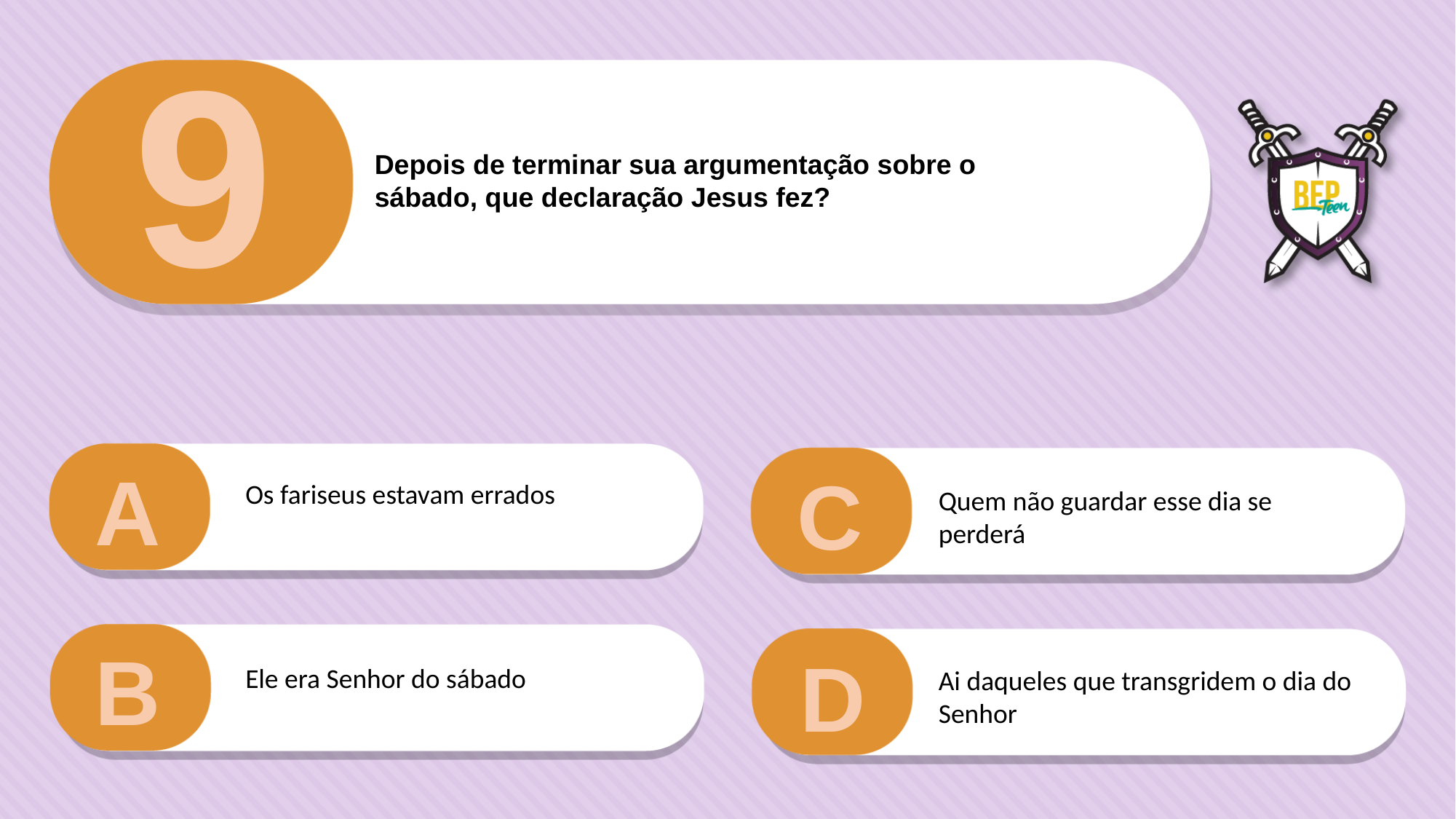

9
Depois de terminar sua argumentação sobre o
sábado, que declaração Jesus fez?
A
C
Os fariseus estavam errados
Quem não guardar esse dia se perderá
B
D
Ele era Senhor do sábado
Ai daqueles que transgridem o dia do Senhor